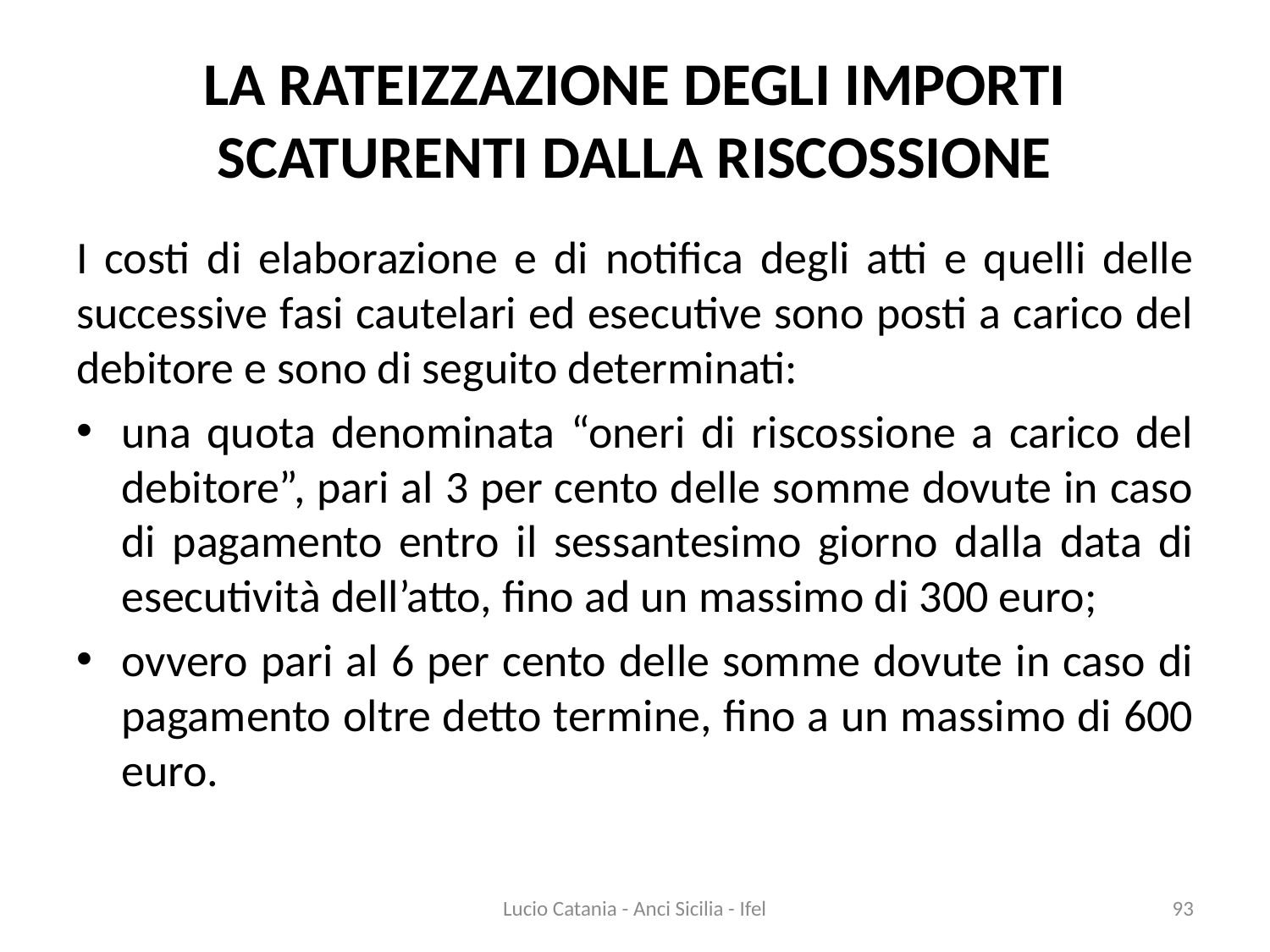

# LA RATEIZZAZIONE DEGLI IMPORTI SCATURENTI DALLA RISCOSSIONE
I costi di elaborazione e di notifica degli atti e quelli delle successive fasi cautelari ed esecutive sono posti a carico del debitore e sono di seguito determinati:
una quota denominata “oneri di riscossione a carico del debitore”, pari al 3 per cento delle somme dovute in caso di pagamento entro il sessantesimo giorno dalla data di esecutività dell’atto, fino ad un massimo di 300 euro;
ovvero pari al 6 per cento delle somme dovute in caso di pagamento oltre detto termine, fino a un massimo di 600 euro.

Lucio Catania - Anci Sicilia - Ifel
93